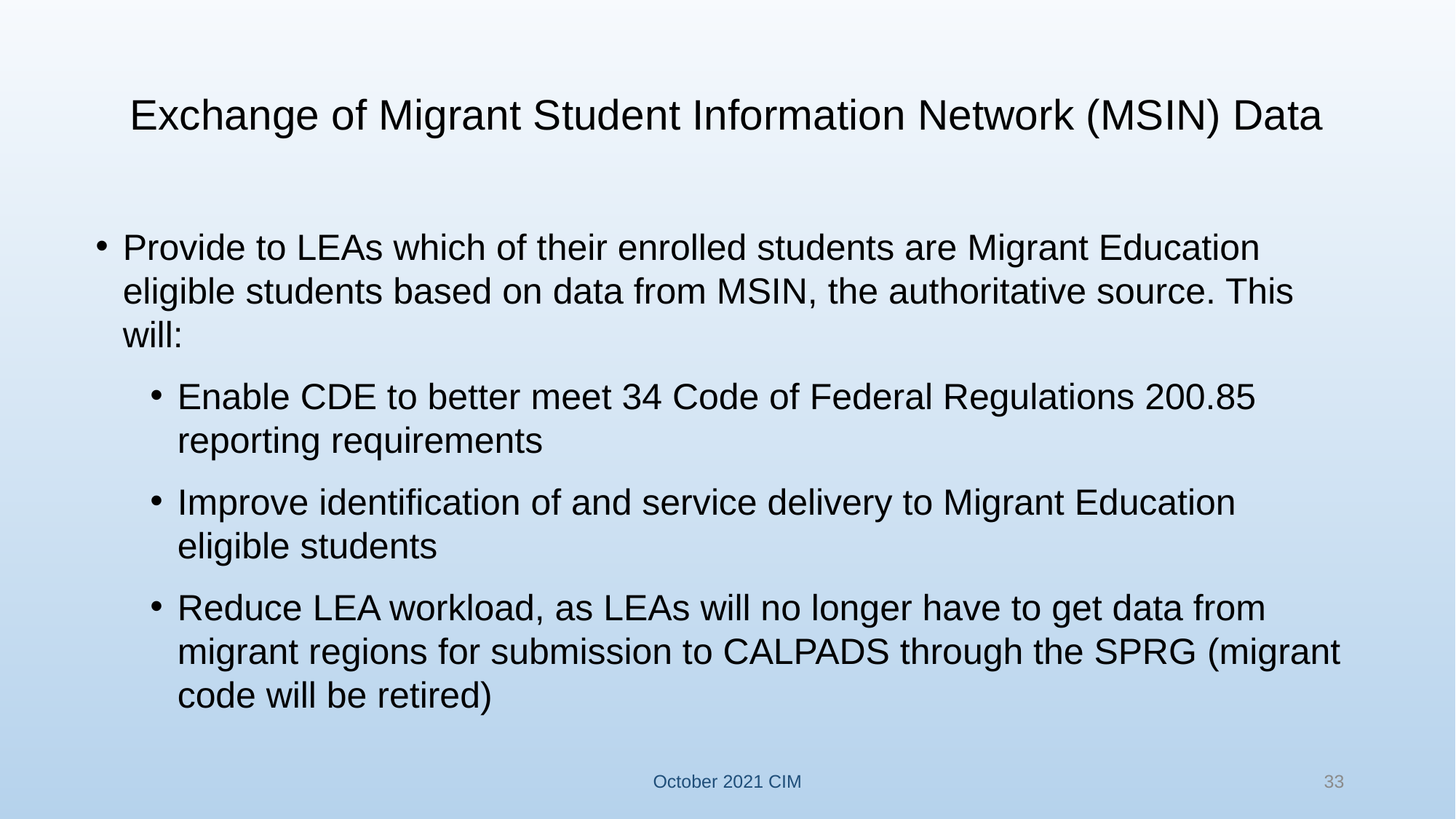

# Exchange of Migrant Student Information Network (MSIN) Data
Provide to LEAs which of their enrolled students are Migrant Education eligible students based on data from MSIN, the authoritative source. This will:
Enable CDE to better meet 34 Code of Federal Regulations 200.85 reporting requirements
Improve identification of and service delivery to Migrant Education eligible students
Reduce LEA workload, as LEAs will no longer have to get data from migrant regions for submission to CALPADS through the SPRG (migrant code will be retired)

October 2021 CIM
33